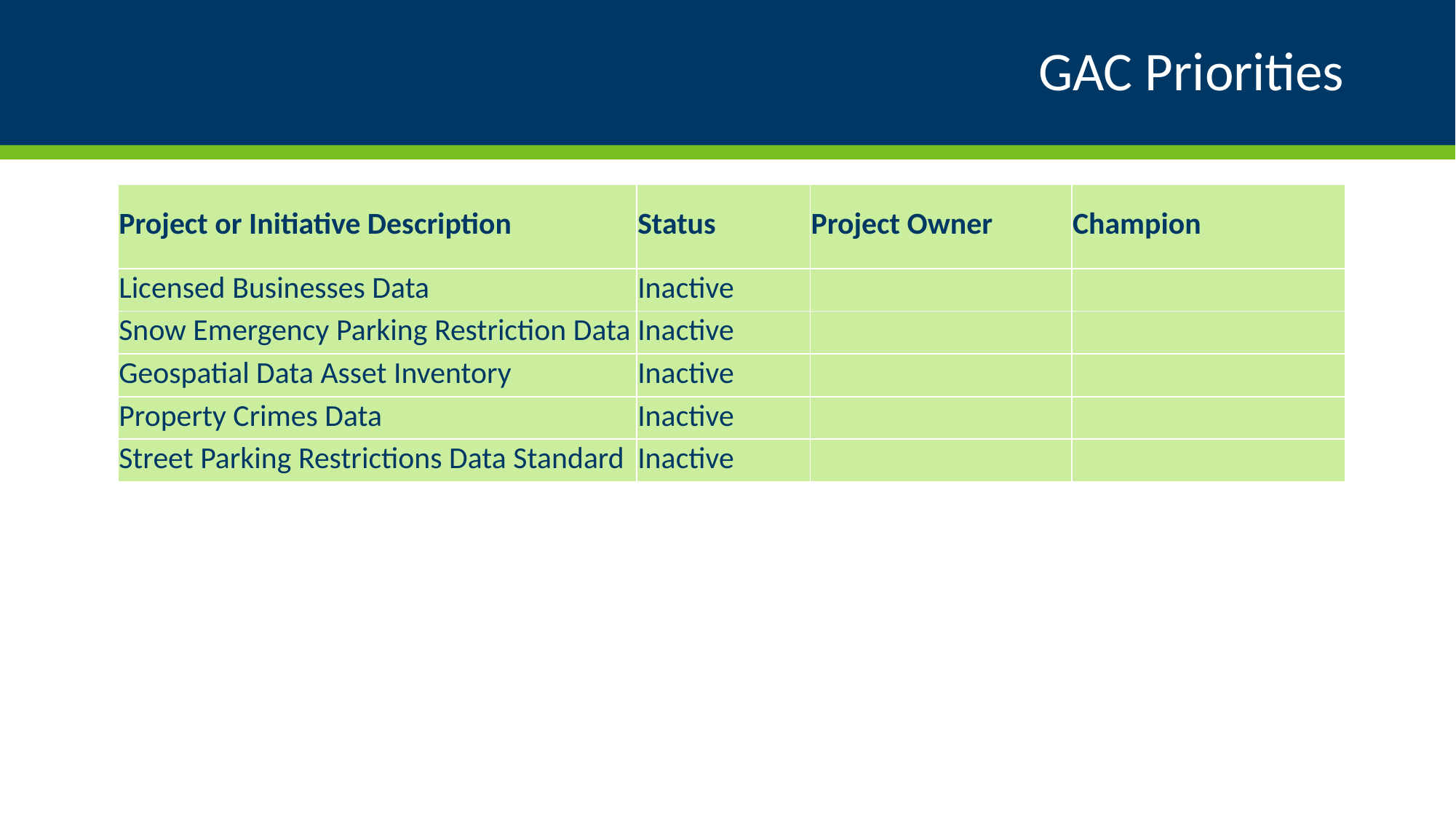

# GAC Priorities
| Project or Initiative Description | Status | Project Owner | Champion |
| --- | --- | --- | --- |
| Licensed Businesses Data | Inactive |  |  |
| Snow Emergency Parking Restriction Data | Inactive |  |  |
| Geospatial Data Asset Inventory | Inactive |  |  |
| Property Crimes Data | Inactive |  |  |
| Street Parking Restrictions Data Standard | Inactive |  |  |